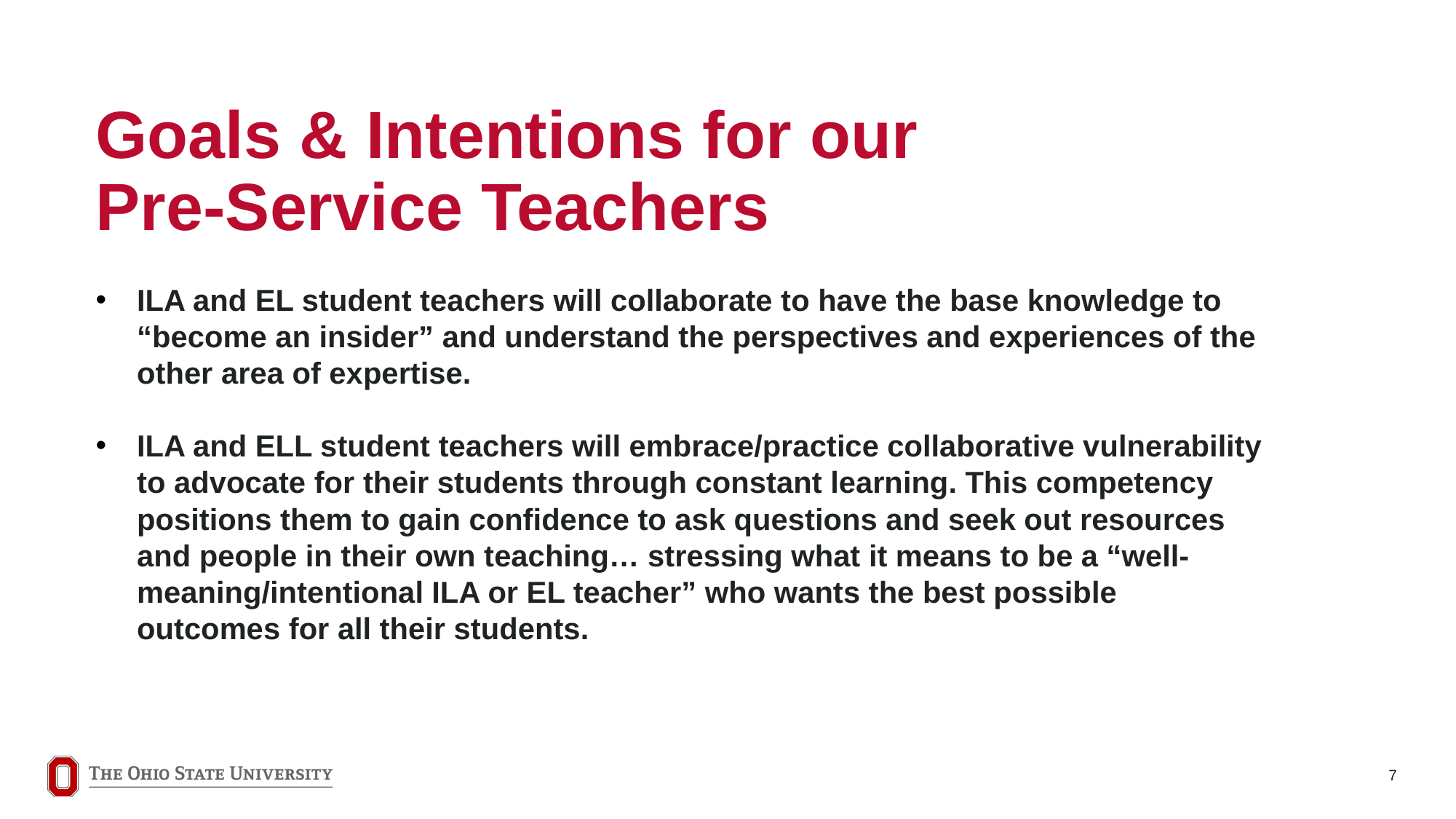

# Goals & Intentions for our Pre-Service Teachers
ILA and EL student teachers will collaborate to have the base knowledge to “become an insider” and understand the perspectives and experiences of the other area of expertise.​

ILA and ELL student teachers will embrace/practice collaborative vulnerability to advocate for their students through constant learning. This competency positions them to gain confidence to ask questions and seek out resources and people in their own teaching… stressing what it means to be a “well-meaning/intentional ILA or EL teacher” who wants the best possible outcomes for all their students.
7